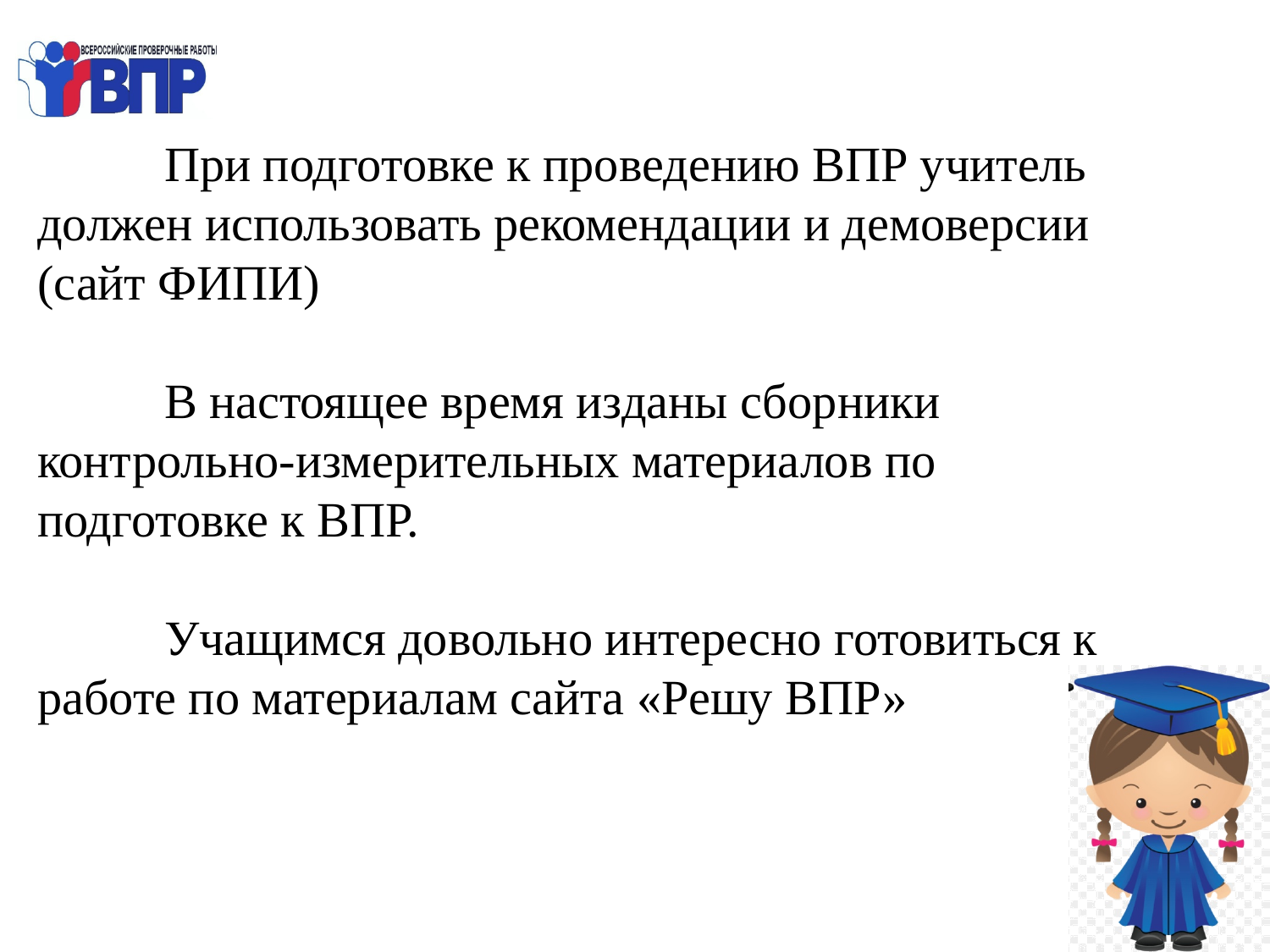

При подготовке к проведению ВПР учитель должен использовать рекомендации и демоверсии (сайт ФИПИ)

	В настоящее время изданы сборники контрольно-измерительных материалов по подготовке к ВПР.

	Учащимся довольно интересно готовиться к работе по материалам сайта «Решу ВПР»